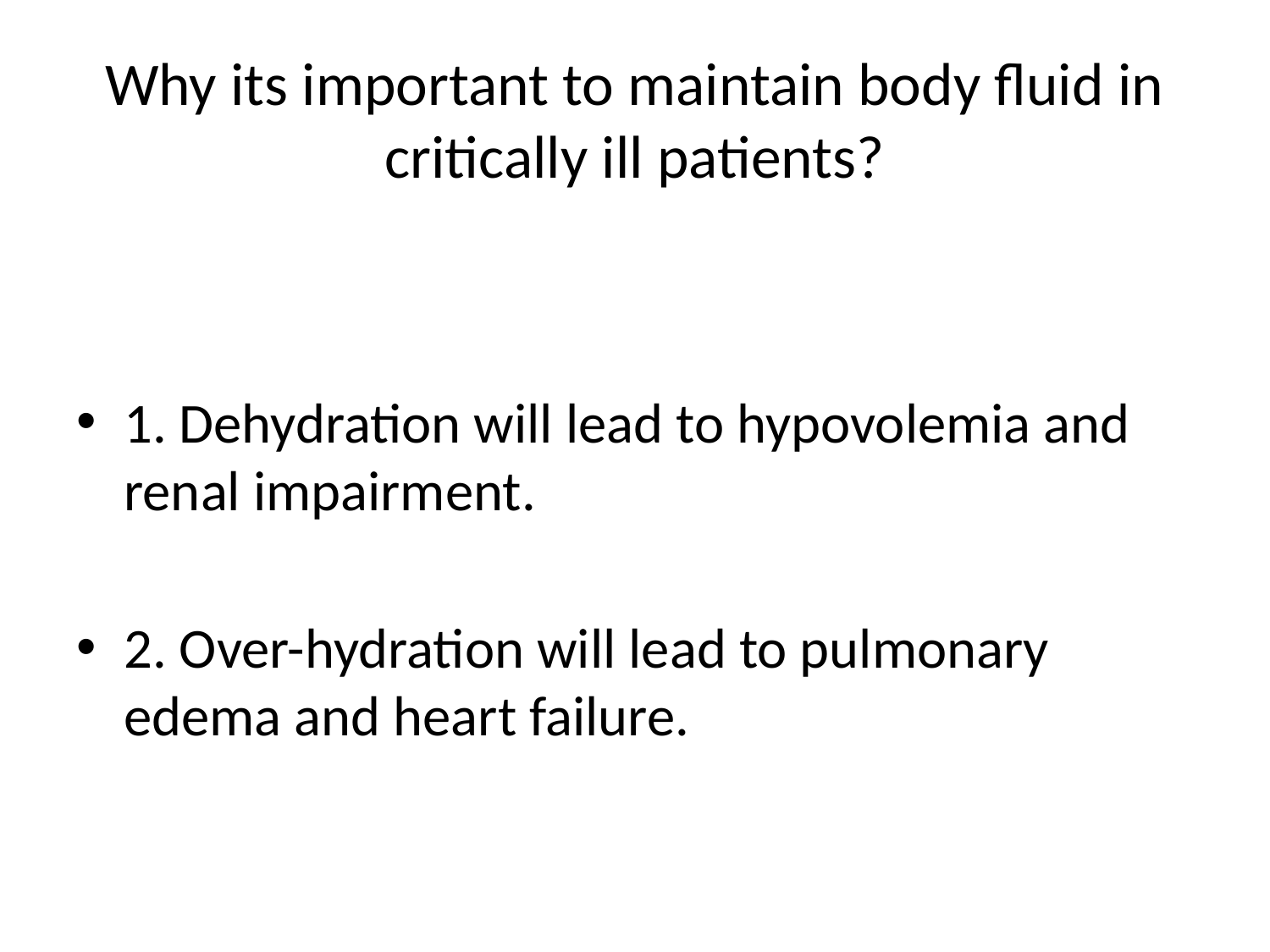

# Why its important to maintain body fluid in critically ill patients?

1. Dehydration will lead to hypovolemia and renal impairment.

2. Over-hydration will lead to pulmonary edema and heart failure.